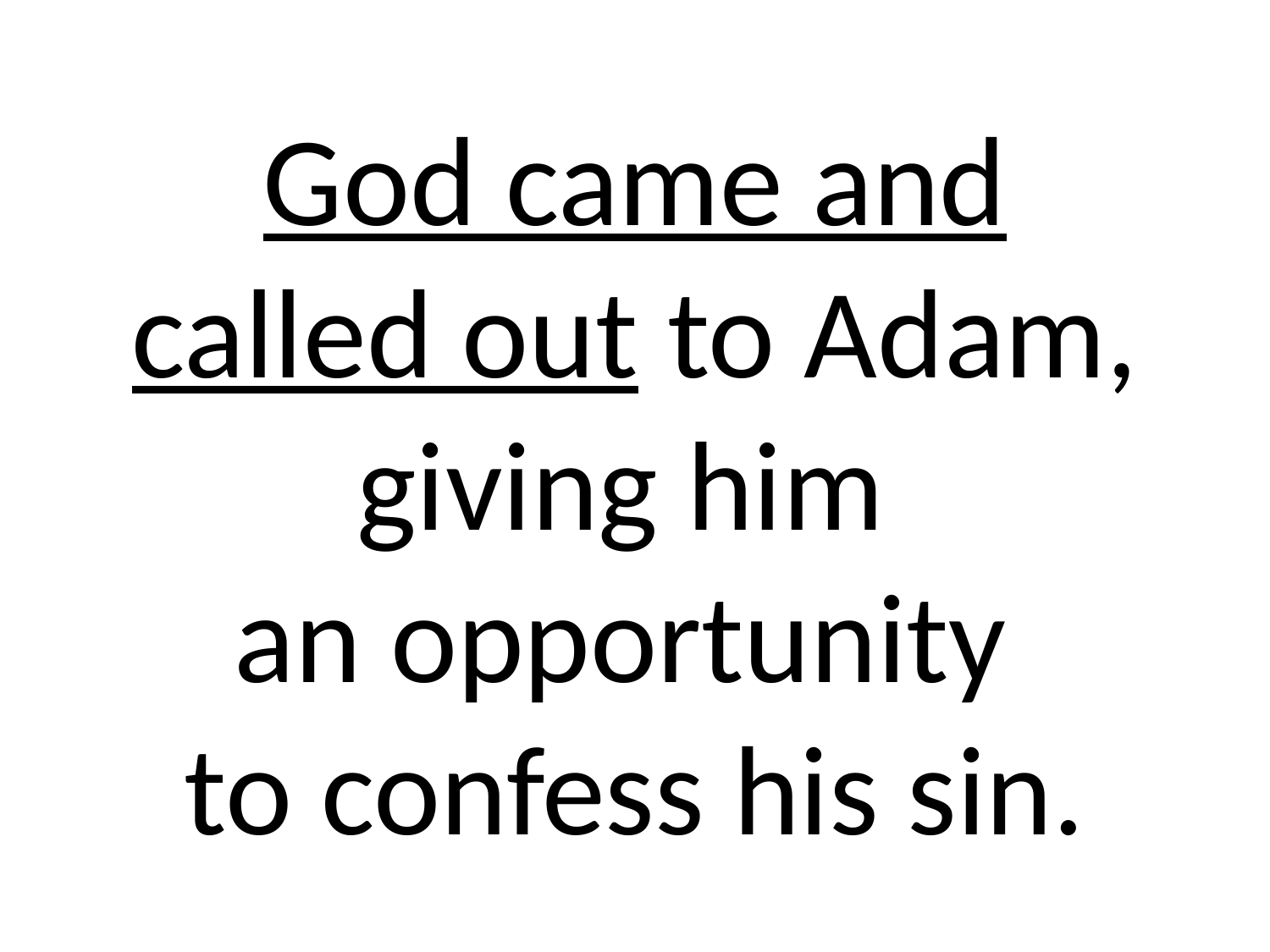

# God came and called out to Adam, giving him an opportunity to confess his sin.